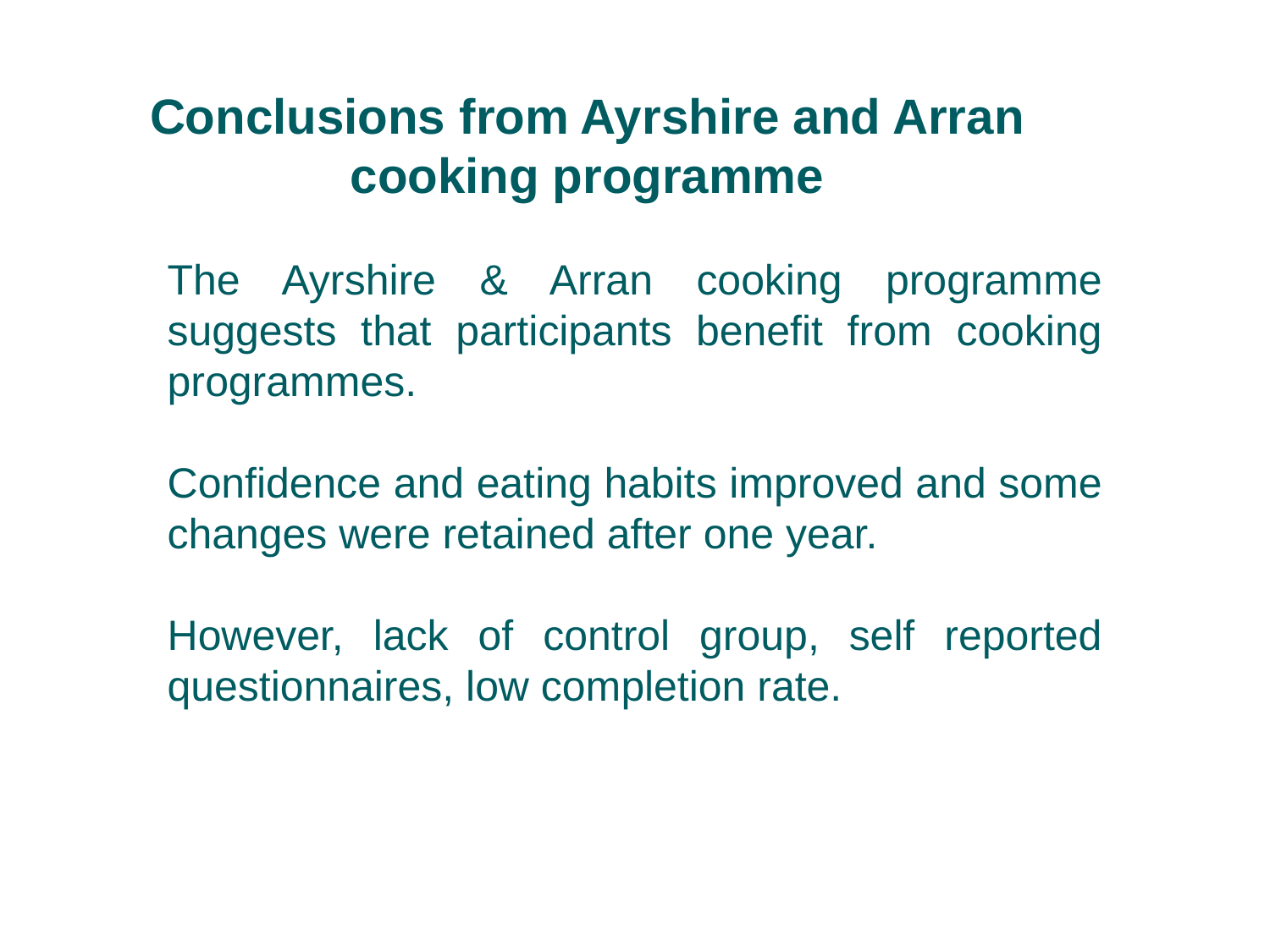

# Conclusions from Ayrshire and Arran cooking programme
The Ayrshire & Arran cooking programme suggests that participants benefit from cooking programmes.

Confidence and eating habits improved and some changes were retained after one year.

However, lack of control group, self reported questionnaires, low completion rate.